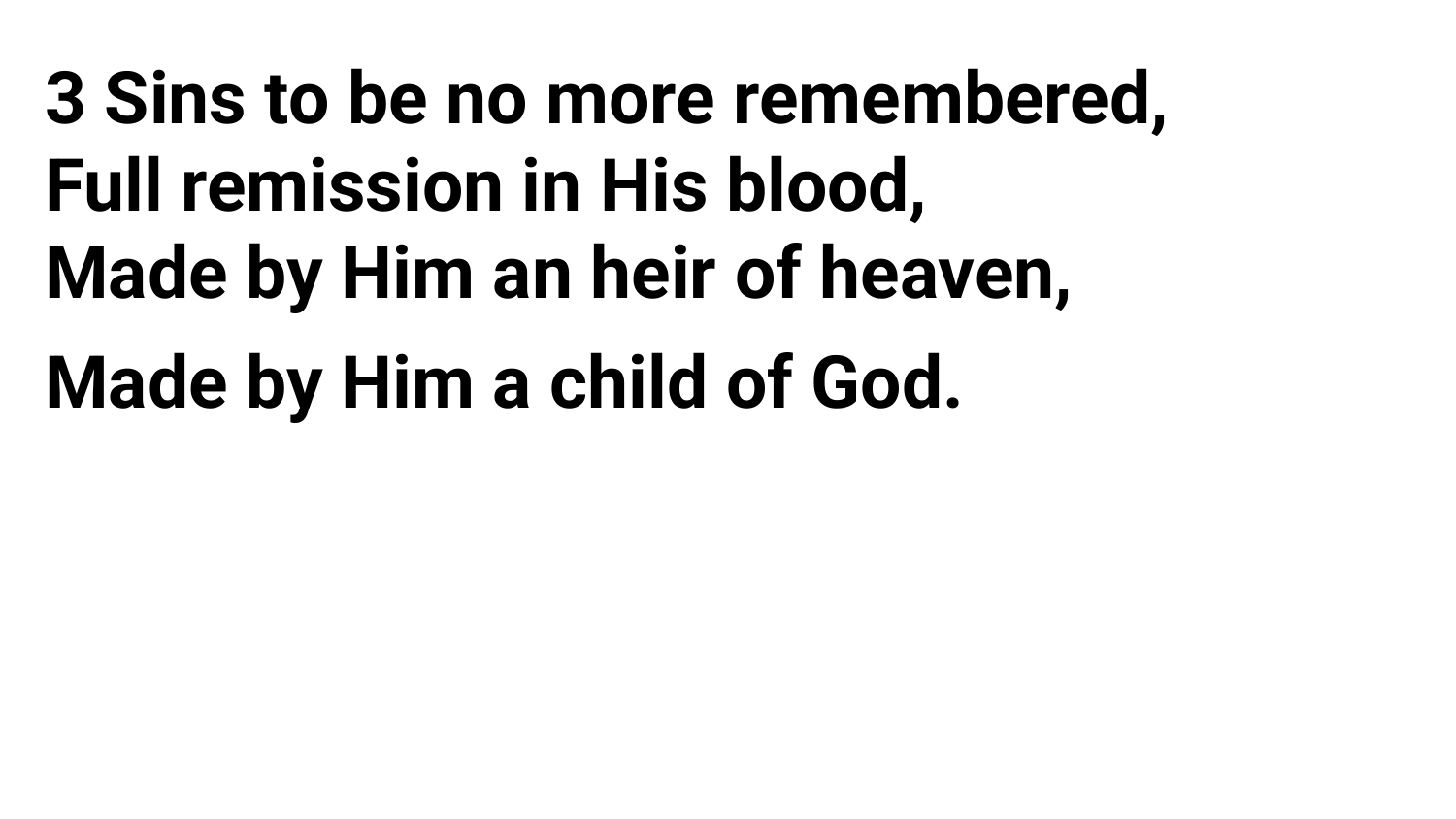

3 Sins to be no more remembered,
Full remission in His blood,
Made by Him an heir of heaven,
Made by Him a child of God.